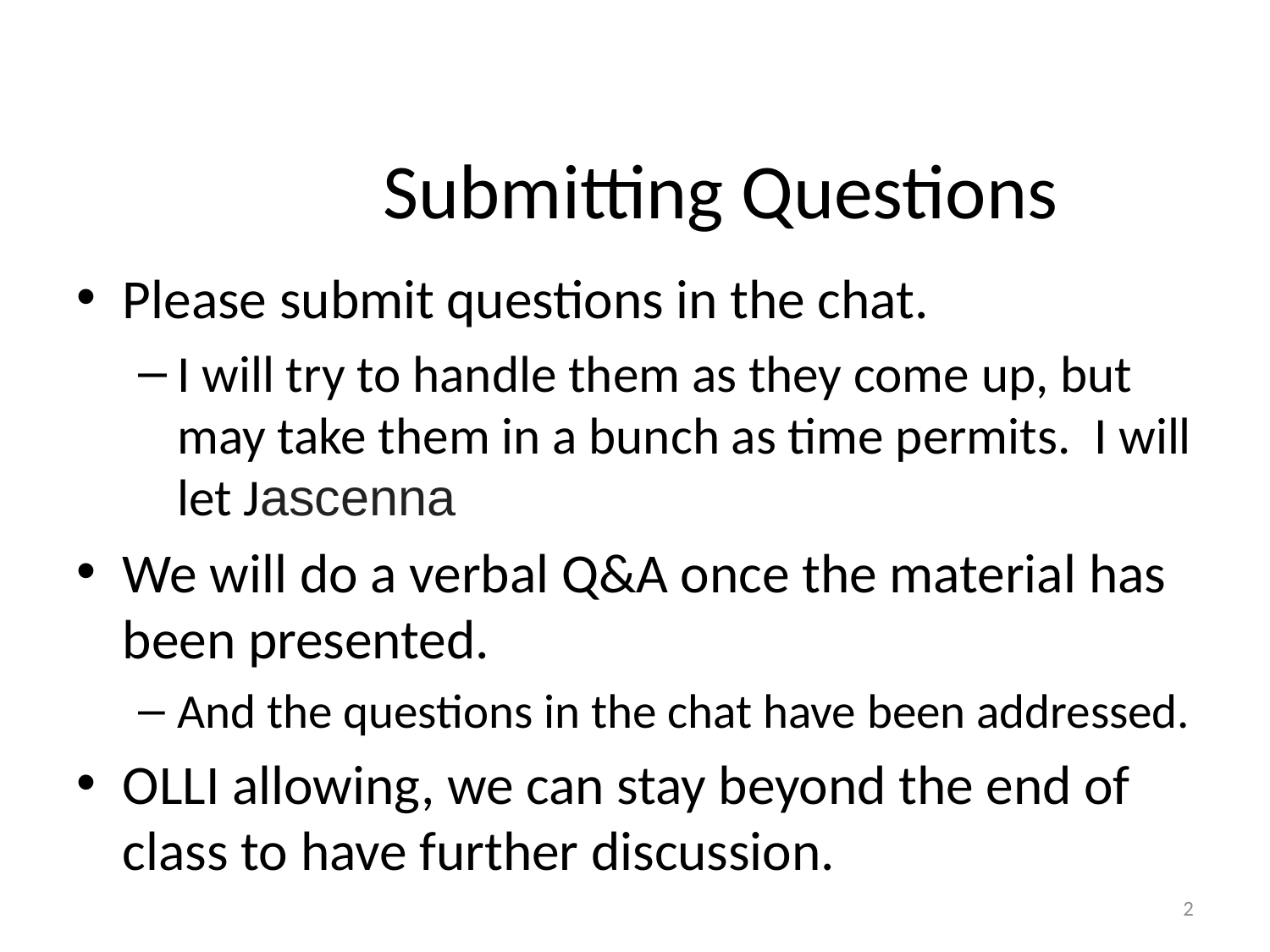

# SubSSSubmitting Questions
Please submit questions in the chat.
I will try to handle them as they come up, but may take them in a bunch as time permits.  I will let Jascenna
We will do a verbal Q&A once the material has been presented.
And the questions in the chat have been addressed.
OLLI allowing, we can stay beyond the end of class to have further discussion.
2